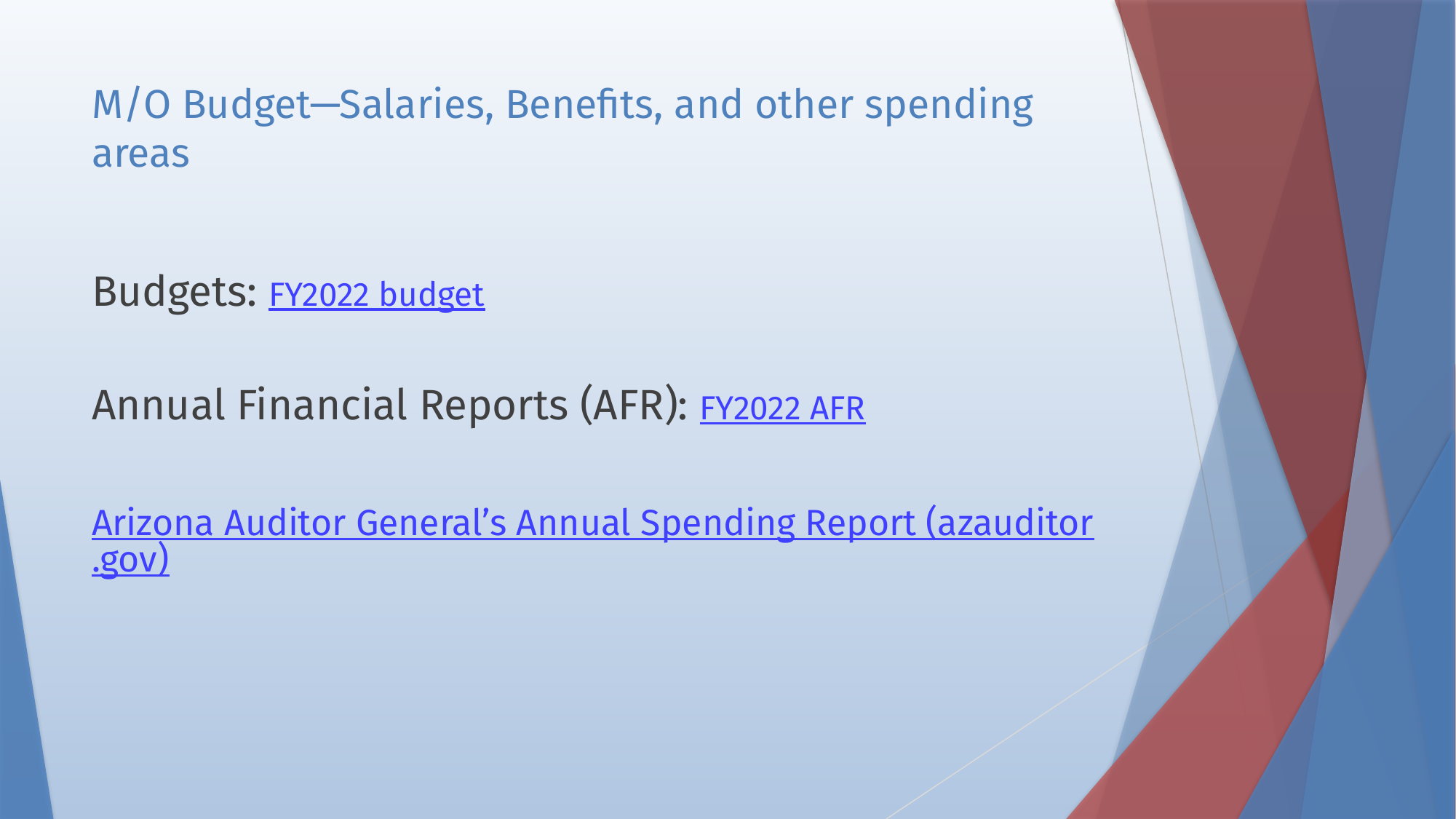

# M/O Budget—Salaries, Benefits, and other spending areas
Budgets: FY2022 budget

Annual Financial Reports (AFR): FY2022 AFR

Arizona Auditor General’s Annual Spending Report (azauditor.gov)